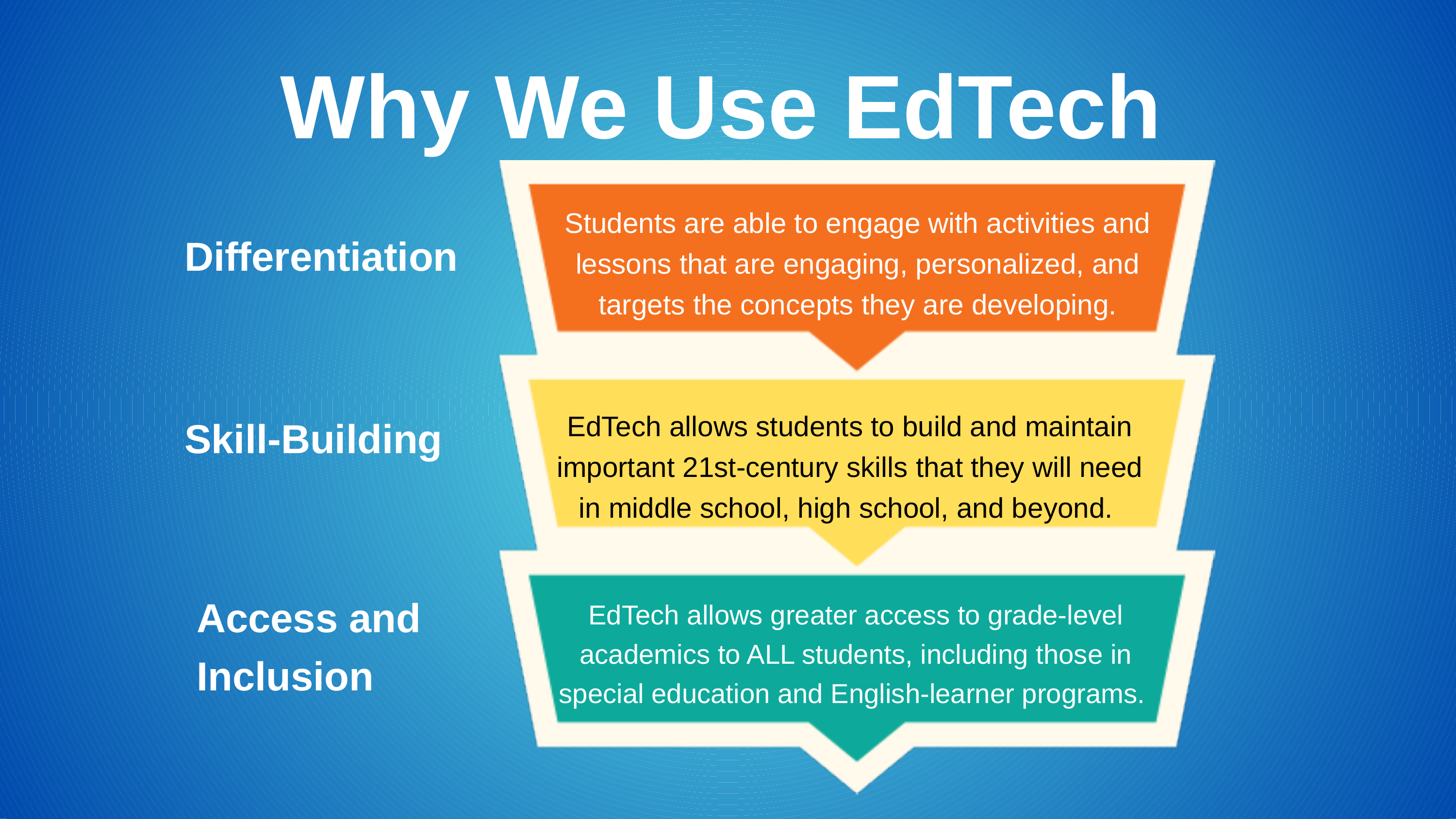

Why We Use EdTech

Students are able to engage with activities and lessons that are engaging, personalized, and targets the concepts they are developing.

Differentiation

EdTech allows students to build and maintain important 21st-century skills that they will need in middle school, high school, and beyond.
Skill-Building

Access and Inclusion

EdTech allows greater access to grade-level academics to ALL students, including those in special education and English-learner programs.